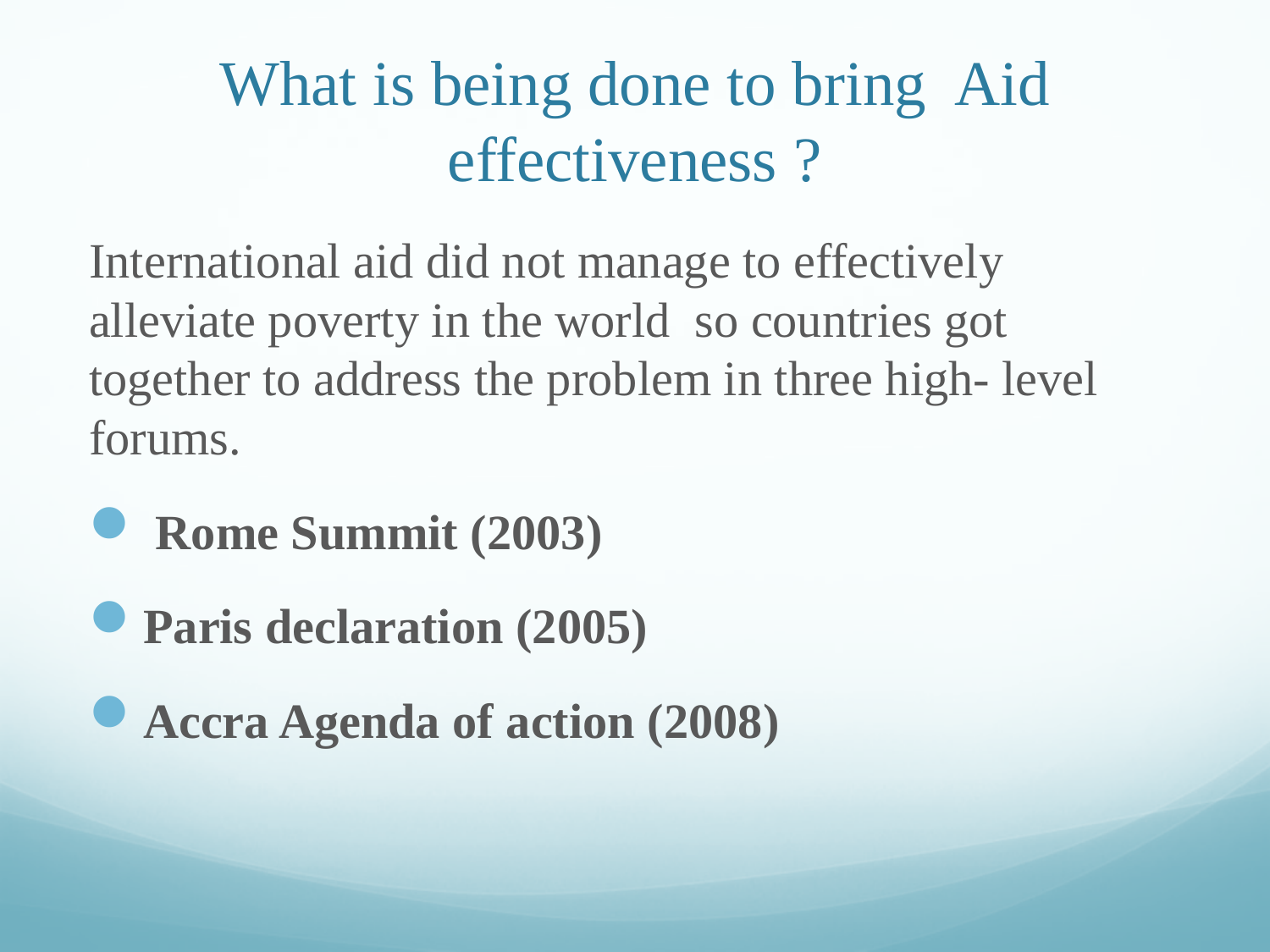

# What is being done to bring  Aid effectiveness ?
International aid did not manage to effectively  alleviate poverty in the world  so countries got together to address the problem in three high- level forums.
 Rome Summit (2003)
Paris declaration (2005)
Accra Agenda of action (2008)